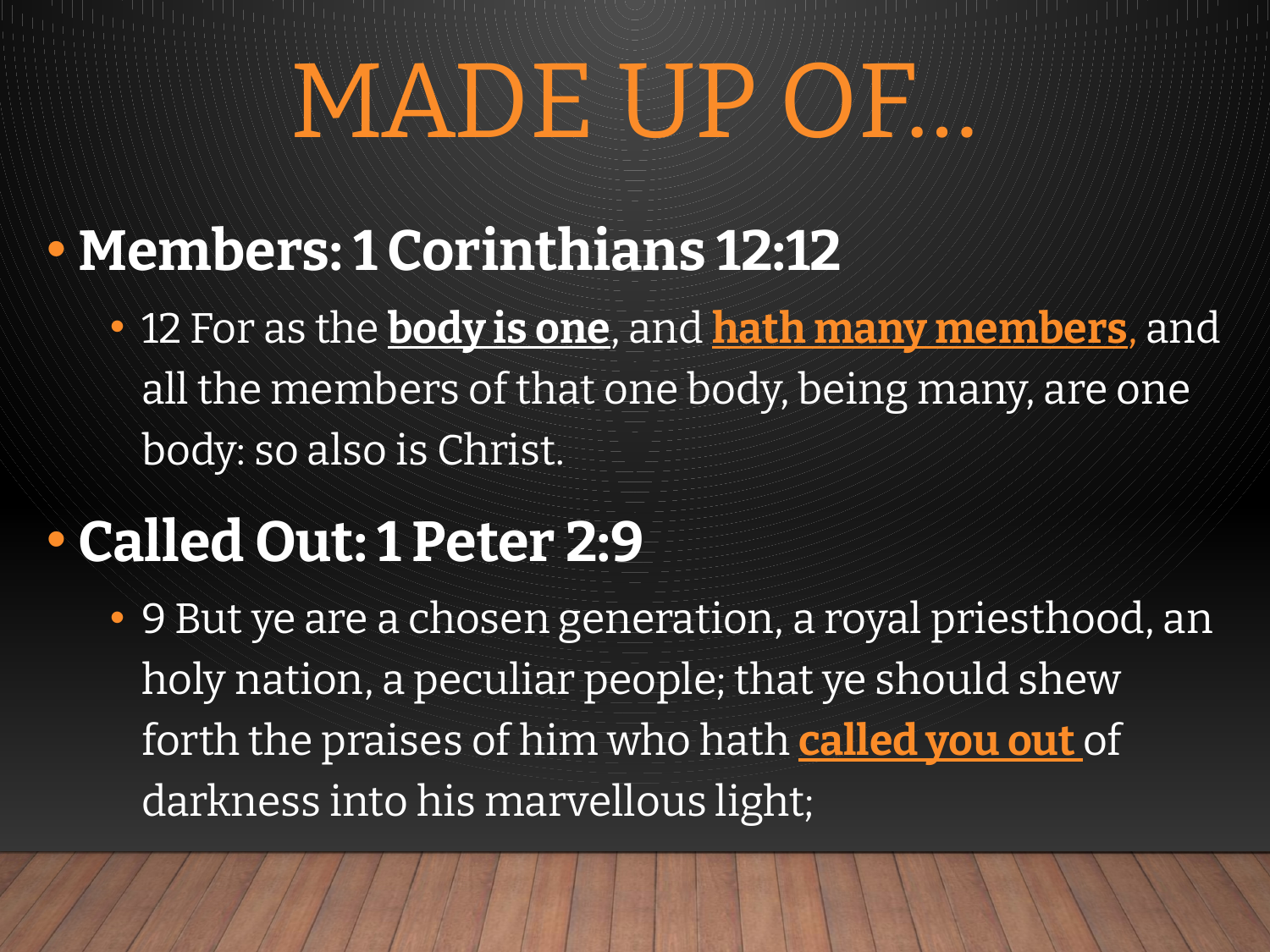

# Made up of…
Members: 1 Corinthians 12:12
12 For as the body is one, and hath many members, and all the members of that one body, being many, are one body: so also is Christ.
Called Out: 1 Peter 2:9
9 But ye are a chosen generation, a royal priesthood, an holy nation, a peculiar people; that ye should shew forth the praises of him who hath called you out of darkness into his marvellous light;